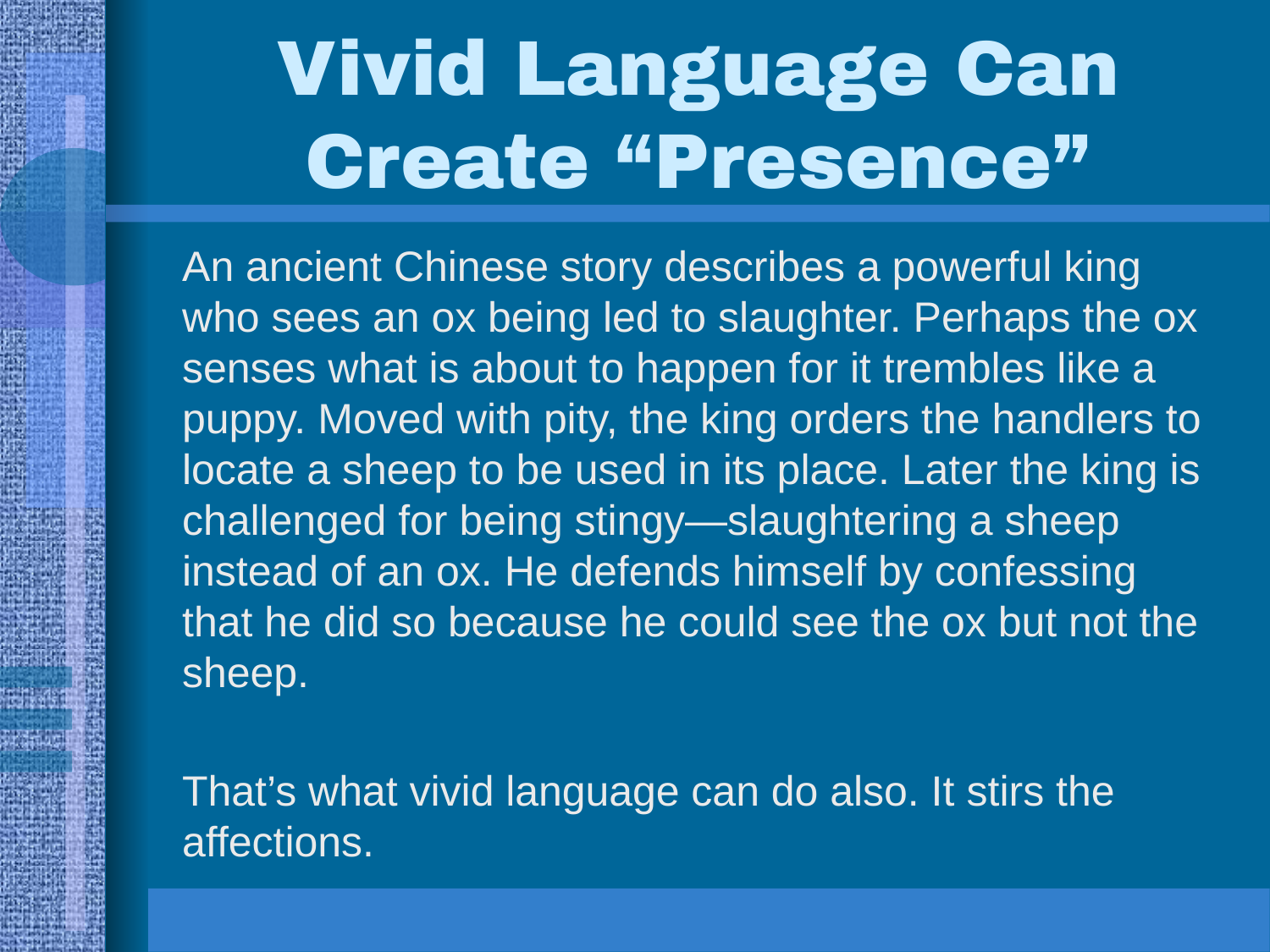

# Vivid Language Can Create “Presence”
An ancient Chinese story describes a powerful king who sees an ox being led to slaughter. Perhaps the ox senses what is about to happen for it trembles like a puppy. Moved with pity, the king orders the handlers to locate a sheep to be used in its place. Later the king is challenged for being stingy—slaughtering a sheep instead of an ox. He defends himself by confessing that he did so because he could see the ox but not the sheep.

That’s what vivid language can do also. It stirs the affections.